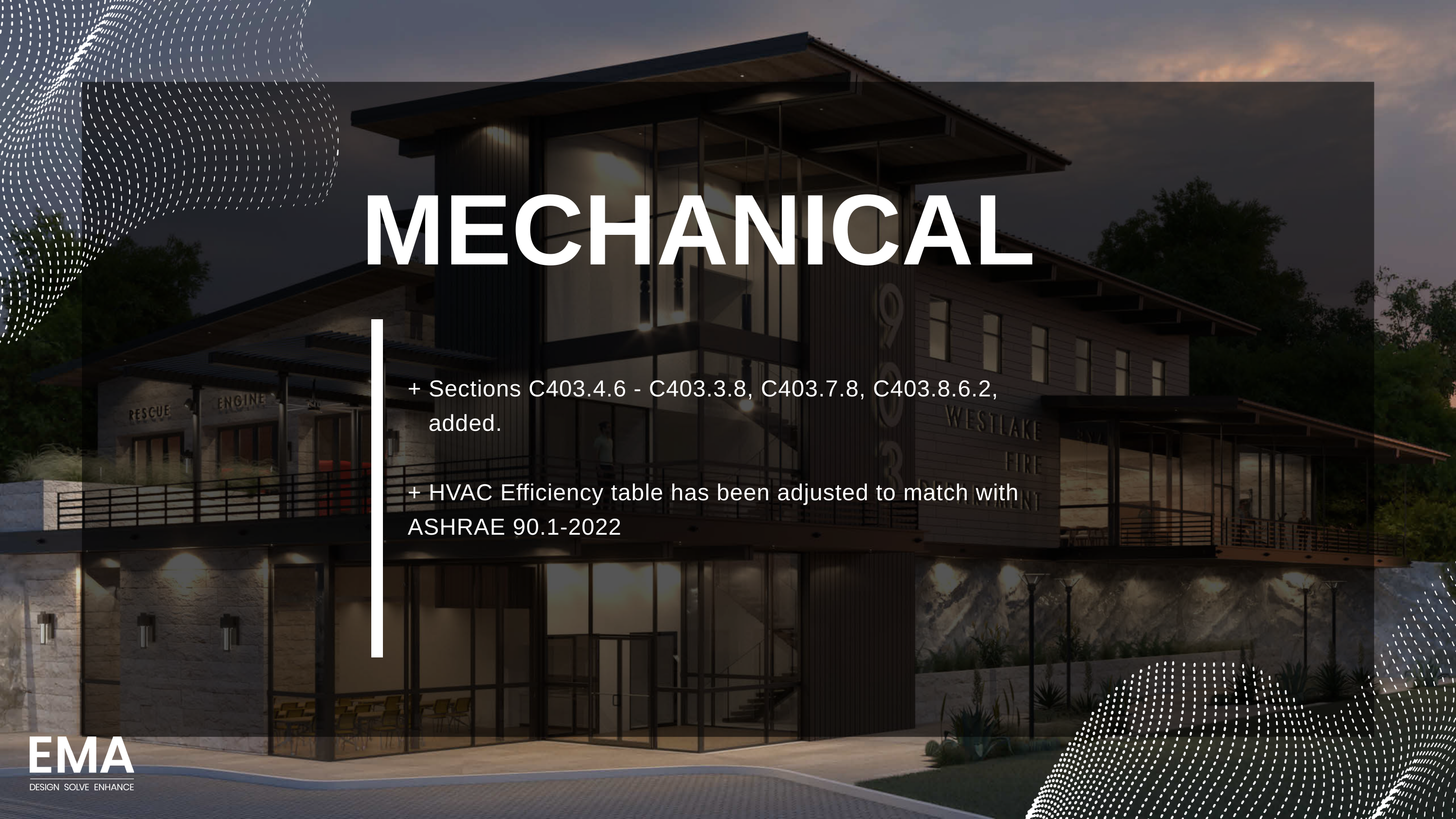

MECHANICAL

+ Sections C403.4.6 - C403.3.8, C403.7.8, C403.8.6.2,
   added.

+ HVAC Efficiency table has been adjusted to match with ASHRAE 90.1-2022